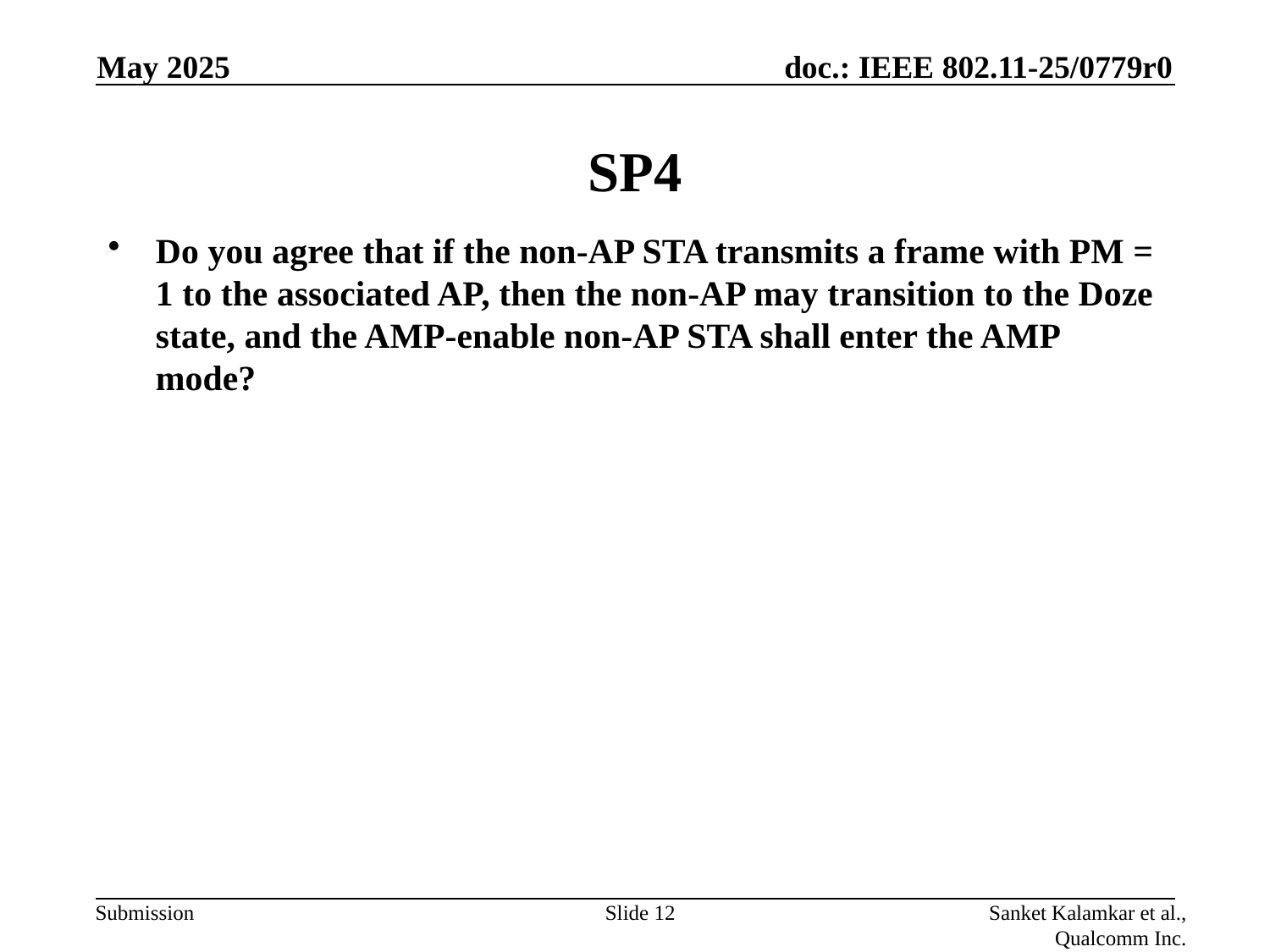

May 2025
# SP4
Do you agree that if the non-AP STA transmits a frame with PM = 1 to the associated AP, then the non-AP may transition to the Doze state, and the AMP-enable non-AP STA shall enter the AMP mode?
Slide 12
Sanket Kalamkar et al., Qualcomm Inc.